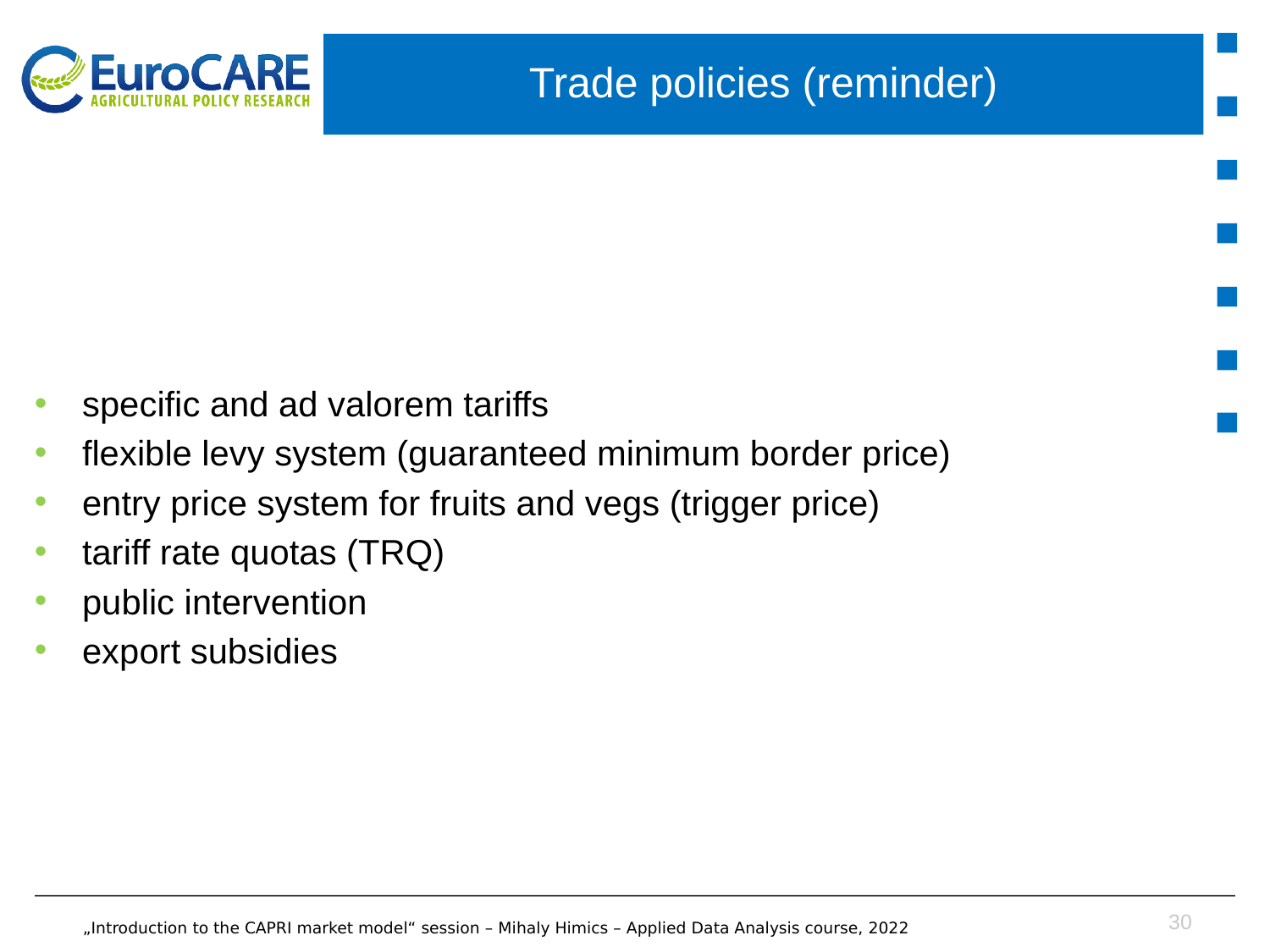

# Trade policies (reminder)
specific and ad valorem tariffs
flexible levy system (guaranteed minimum border price)
entry price system for fruits and vegs (trigger price)
tariff rate quotas (TRQ)
public intervention
export subsidies
30
„Introduction to the CAPRI market model“ session – Mihaly Himics – Applied Data Analysis course, 2022